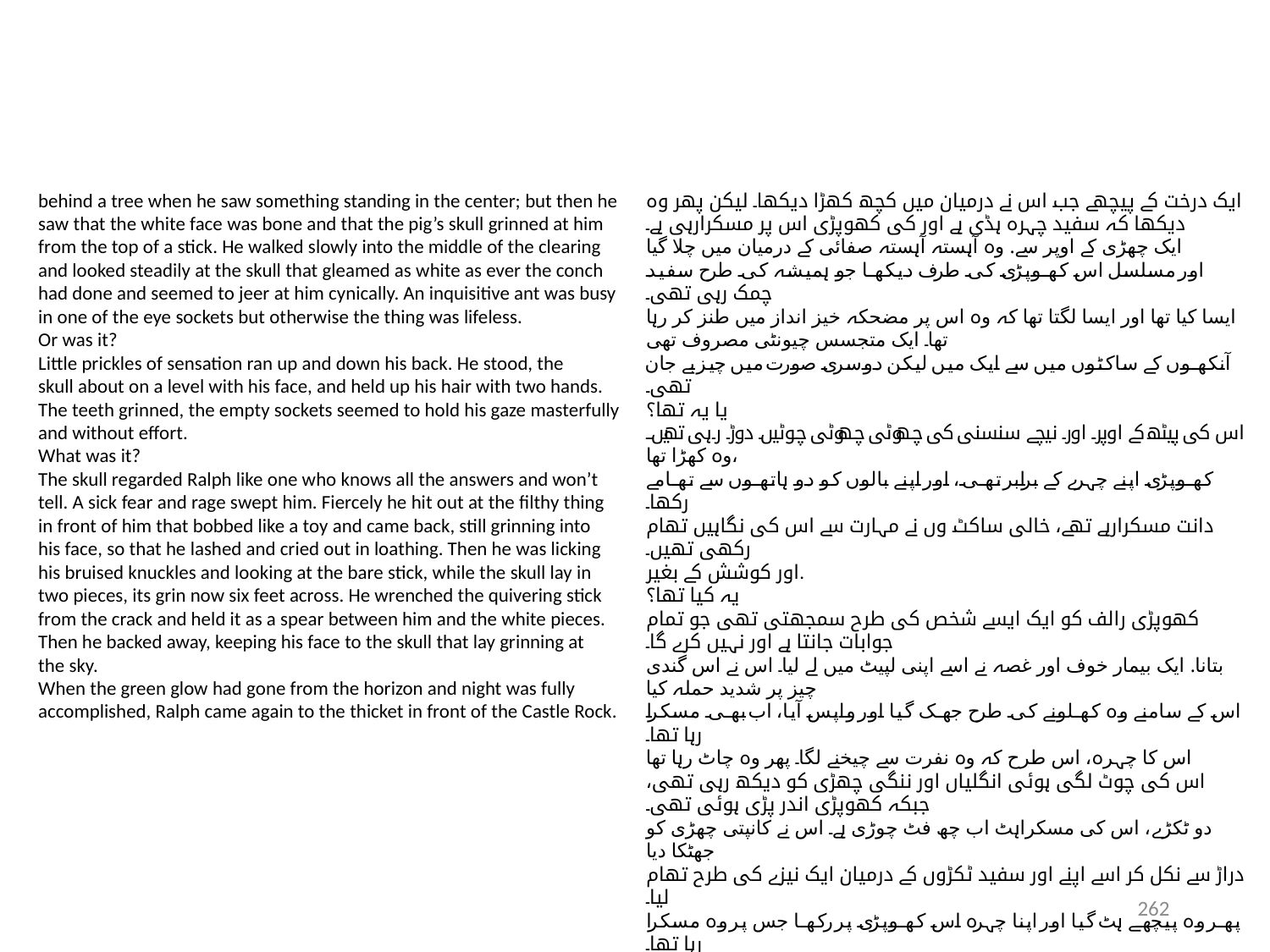

behind a tree when he saw something standing in the center; but then he
saw that the white face was bone and that the pig’s skull grinned at him
from the top of a stick. He walked slowly into the middle of the clearing
and looked steadily at the skull that gleamed as white as ever the conch
had done and seemed to jeer at him cynically. An inquisitive ant was busy
in one of the eye sockets but otherwise the thing was lifeless.
Or was it?
Little prickles of sensation ran up and down his back. He stood, the
skull about on a level with his face, and held up his hair with two hands.
The teeth grinned, the empty sockets seemed to hold his gaze masterfully
and without effort.
What was it?
The skull regarded Ralph like one who knows all the answers and won’t
tell. A sick fear and rage swept him. Fiercely he hit out at the filthy thing
in front of him that bobbed like a toy and came back, still grinning into
his face, so that he lashed and cried out in loathing. Then he was licking
his bruised knuckles and looking at the bare stick, while the skull lay in
two pieces, its grin now six feet across. He wrenched the quivering stick
from the crack and held it as a spear between him and the white pieces.
Then he backed away, keeping his face to the skull that lay grinning at
the sky.
When the green glow had gone from the horizon and night was fully
accomplished, Ralph came again to the thicket in front of the Castle Rock.
ایک درخت کے پیچھے جب اس نے درمیان میں کچھ کھڑا دیکھا۔ لیکن پھر وہ
دیکھا کہ سفید چہرہ ہڈی ہے اور کی کھوپڑی اس پر مسکرارہی ہے۔
ایک چھڑی کے اوپر سے. وہ آہستہ آہستہ صفائی کے درمیان میں چلا گیا
اور مسلسل اس کھوپڑی کی طرف دیکھا جو ہمیشہ کی طرح سفید چمک رہی تھی۔
ایسا کیا تھا اور ایسا لگتا تھا کہ وہ اس پر مضحکہ خیز انداز میں طنز کر رہا تھا۔ ایک متجسس چیونٹی مصروف تھی
آنکھوں کے ساکٹوں میں سے ایک میں لیکن دوسری صورت میں چیز بے جان تھی۔
یا یہ تھا؟
اس کی پیٹھ کے اوپر اور نیچے سنسنی کی چھوٹی چھوٹی چوٹیں دوڑ رہی تھیں۔ وہ کھڑا تھا،
کھوپڑی اپنے چہرے کے برابر تھی، اور اپنے بالوں کو دو ہاتھوں سے تھامے رکھا۔
دانت مسکرارہے تھے، خالی ساکٹ وں نے مہارت سے اس کی نگاہیں تھام رکھی تھیں۔
اور کوشش کے بغیر.
یہ کیا تھا؟
کھوپڑی رالف کو ایک ایسے شخص کی طرح سمجھتی تھی جو تمام جوابات جانتا ہے اور نہیں کرے گا۔
بتانا. ایک بیمار خوف اور غصہ نے اسے اپنی لپیٹ میں لے لیا۔ اس نے اس گندی چیز پر شدید حملہ کیا
اس کے سامنے وہ کھلونے کی طرح جھک گیا اور واپس آیا، اب بھی مسکرا رہا تھا۔
اس کا چہرہ، اس طرح کہ وہ نفرت سے چیخنے لگا۔ پھر وہ چاٹ رہا تھا
اس کی چوٹ لگی ہوئی انگلیاں اور ننگی چھڑی کو دیکھ رہی تھی، جبکہ کھوپڑی اندر پڑی ہوئی تھی۔
دو ٹکڑے، اس کی مسکراہٹ اب چھ فٹ چوڑی ہے۔ اس نے کانپتی چھڑی کو جھٹکا دیا
دراڑ سے نکل کر اسے اپنے اور سفید ٹکڑوں کے درمیان ایک نیزے کی طرح تھام لیا۔
پھر وہ پیچھے ہٹ گیا اور اپنا چہرہ اس کھوپڑی پر رکھا جس پر وہ مسکرا رہا تھا۔
آسمان.
جب افق سے سبز چمک ختم ہو چکی تھی اور رات مکمل طور پر ختم ہو چکی تھی
مکمل ہونے کے بعد ، رالف ایک بار پھر کیسل راک کے سامنے موٹی چوٹی پر آیا۔

262